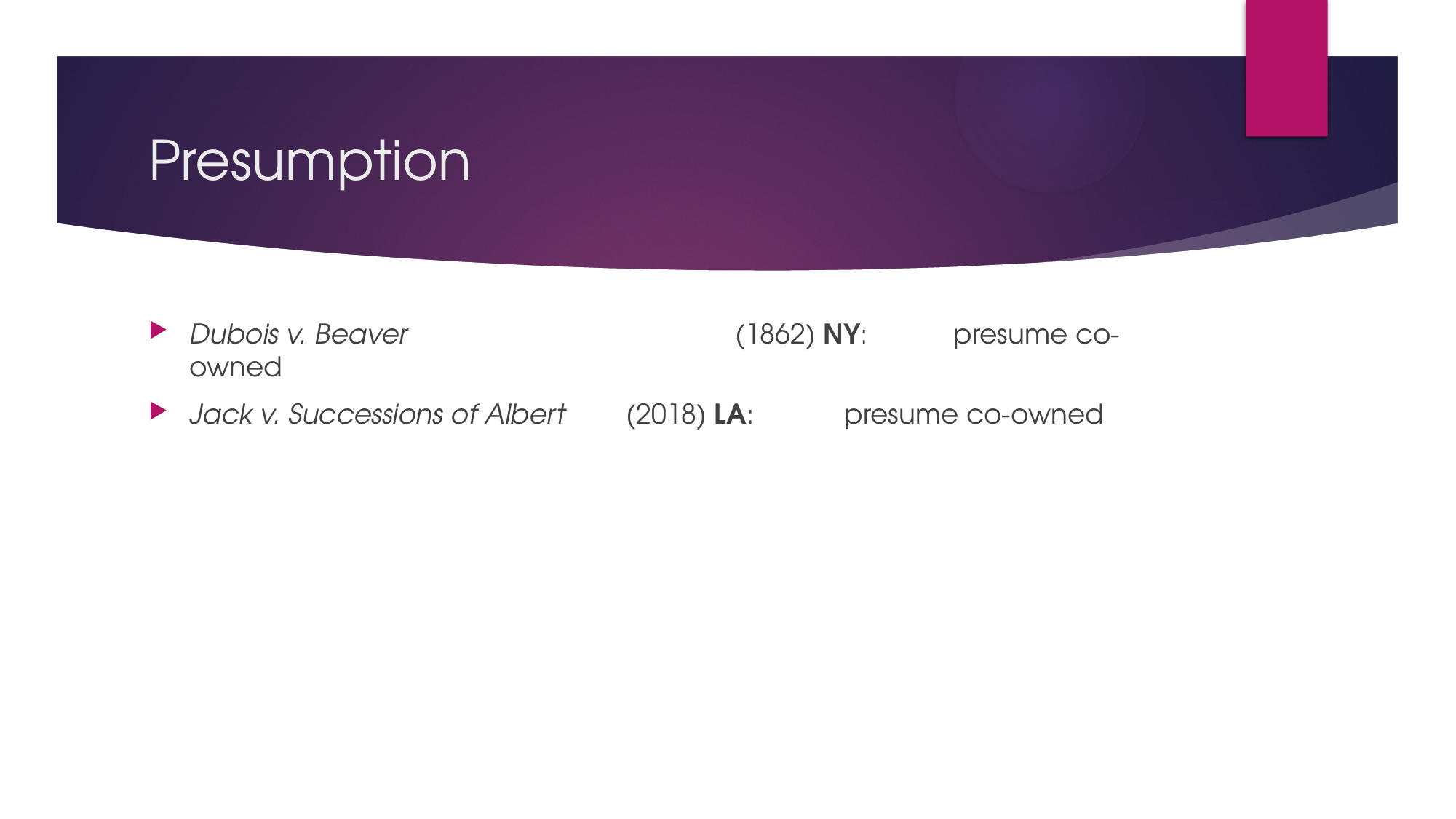

# Presumption
Dubois v. Beaver				(1862) NY:  	presume co-owned
Jack v. Successions of Albert	(2018) LA:	presume co-owned